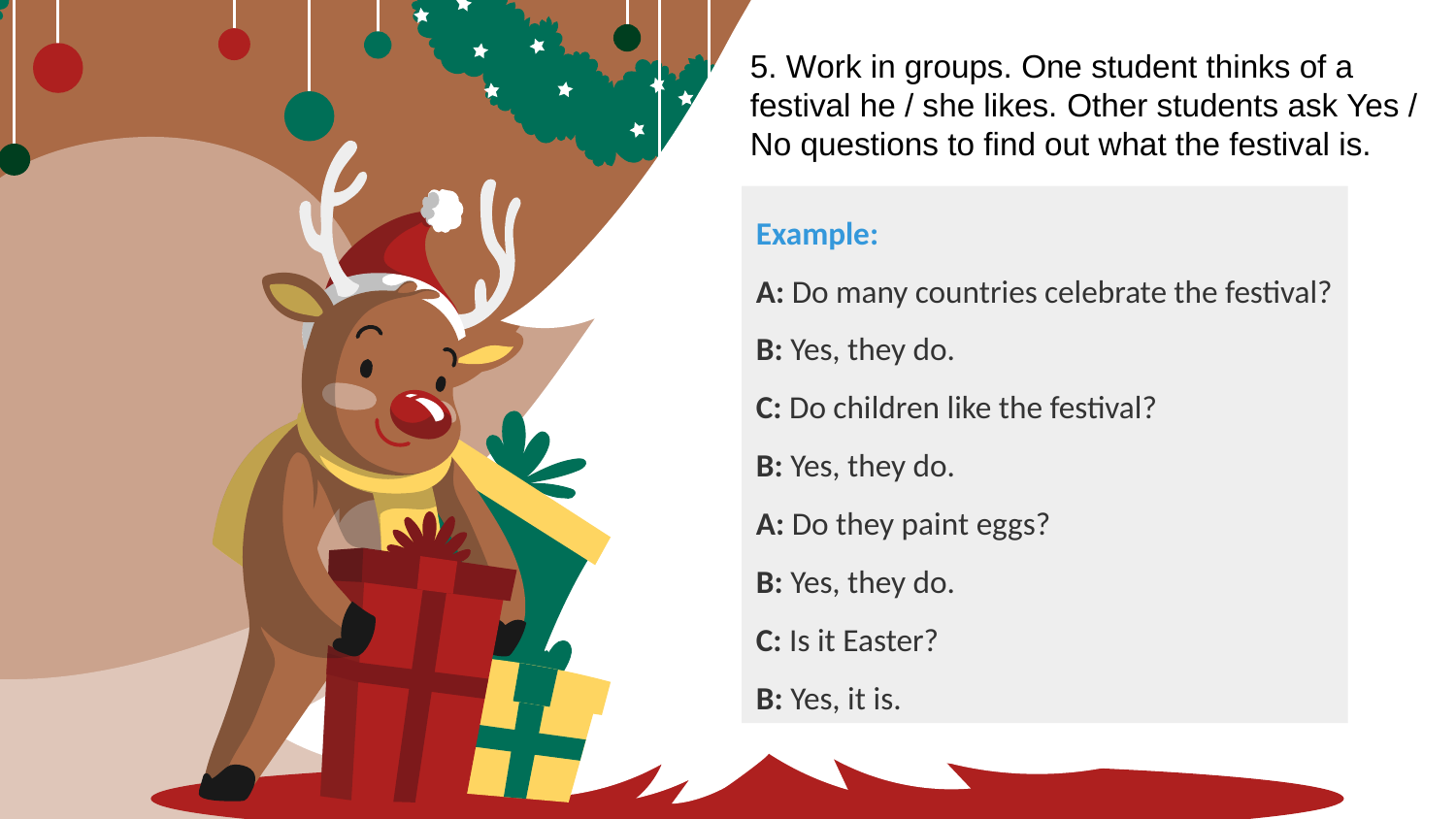

5. Work in groups. One student thinks of a festival he / she likes. Other students ask Yes / No questions to find out what the festival is.

Example:
A: Do many countries celebrate the festival?
B: Yes, they do.
C: Do children like the festival?
B: Yes, they do.
A: Do they paint eggs?
B: Yes, they do.
C: Is it Easter?
B: Yes, it is.